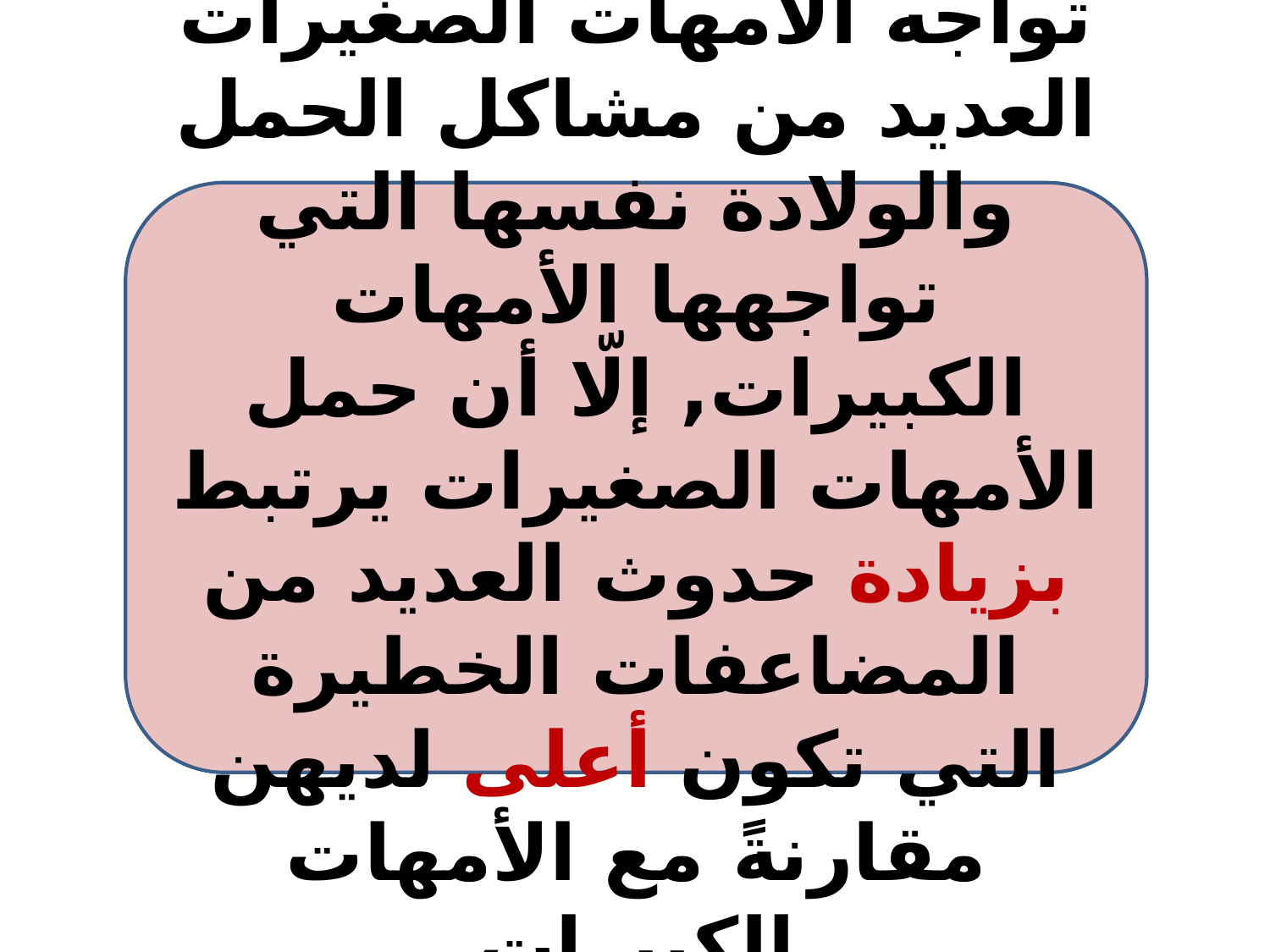

تواجه الأمهات الصغيرات العديد من مشاكل الحمل والولادة نفسها التي تواجهها الأمهات الكبيرات, إلّا أن حمل الأمهات الصغيرات يرتبط بزيادة حدوث العديد من المضاعفات الخطيرة التي تكون أعلى لديهن مقارنةً مع الأمهات الكبيرات